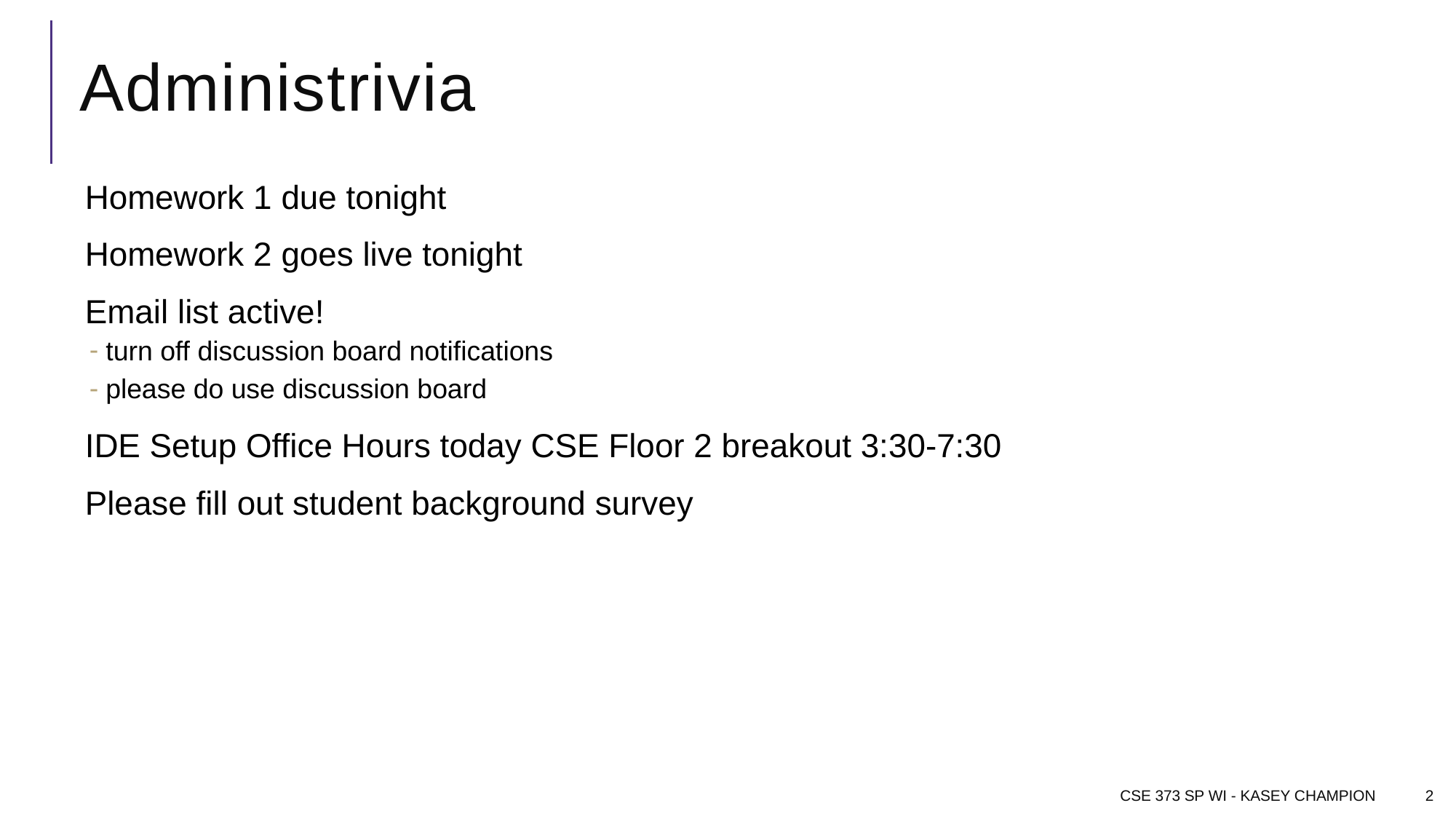

# Administrivia
Homework 1 due tonight
Homework 2 goes live tonight
Email list active!
turn off discussion board notifications
please do use discussion board
IDE Setup Office Hours today CSE Floor 2 breakout 3:30-7:30
Please fill out student background survey
CSE 373 SP wi - Kasey Champion
2